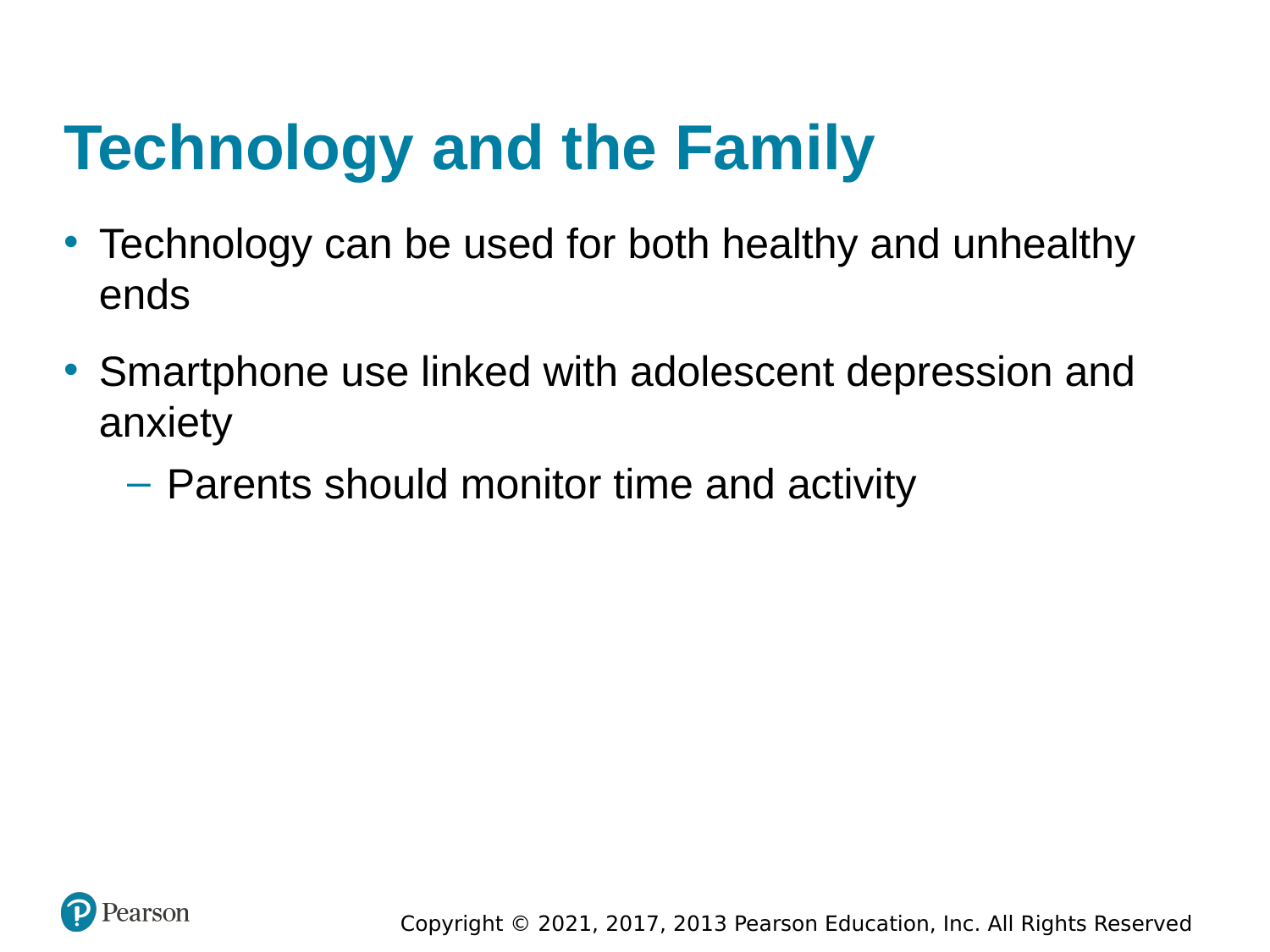

# Technology and the Family
Technology can be used for both healthy and unhealthy ends
Smartphone use linked with adolescent depression and anxiety
Parents should monitor time and activity